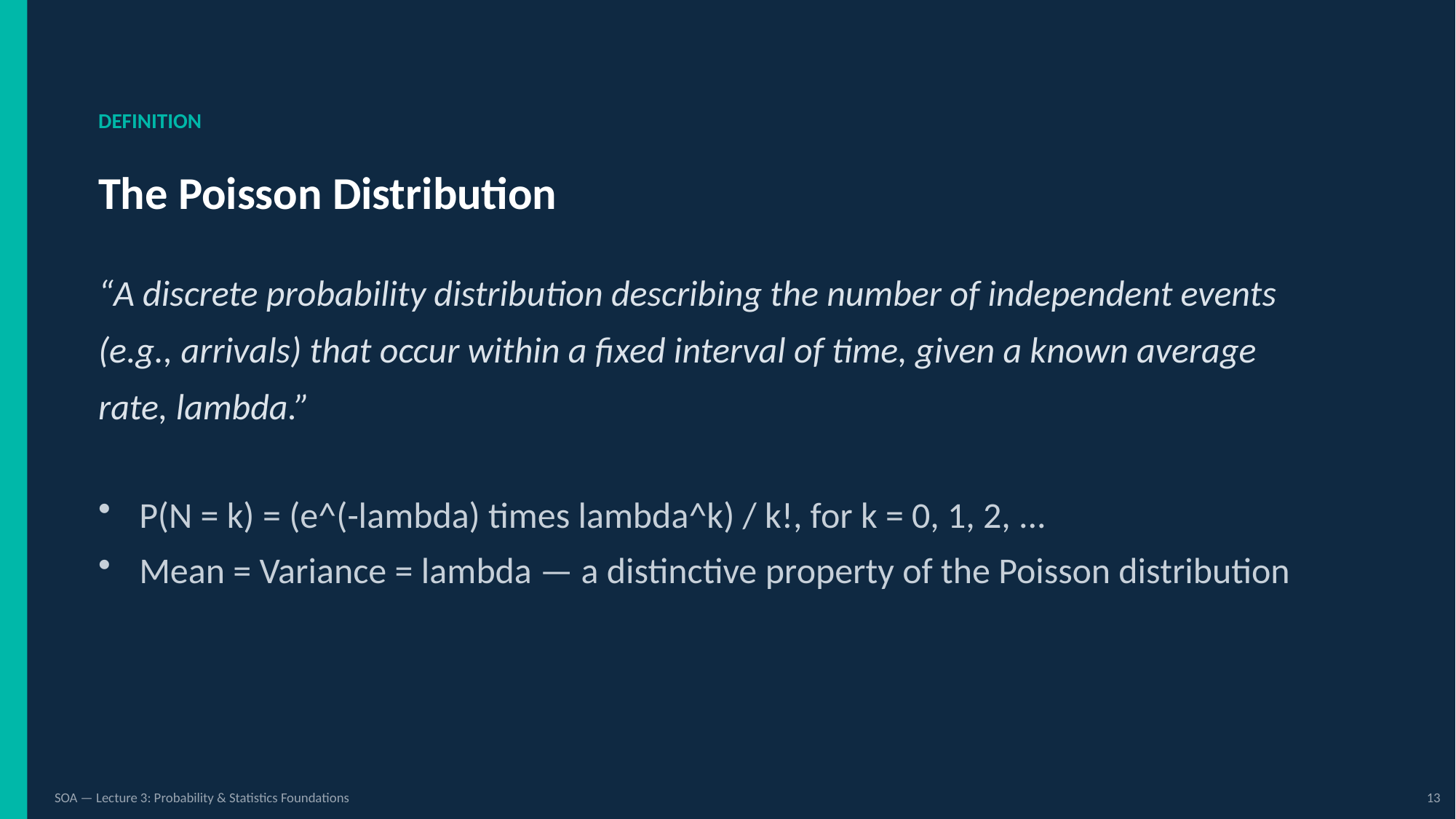

DEFINITION
The Poisson Distribution
“A discrete probability distribution describing the number of independent events (e.g., arrivals) that occur within a fixed interval of time, given a known average rate, lambda.”
P(N = k) = (e^(-lambda) times lambda^k) / k!, for k = 0, 1, 2, ...
Mean = Variance = lambda — a distinctive property of the Poisson distribution
SOA — Lecture 3: Probability & Statistics Foundations
13